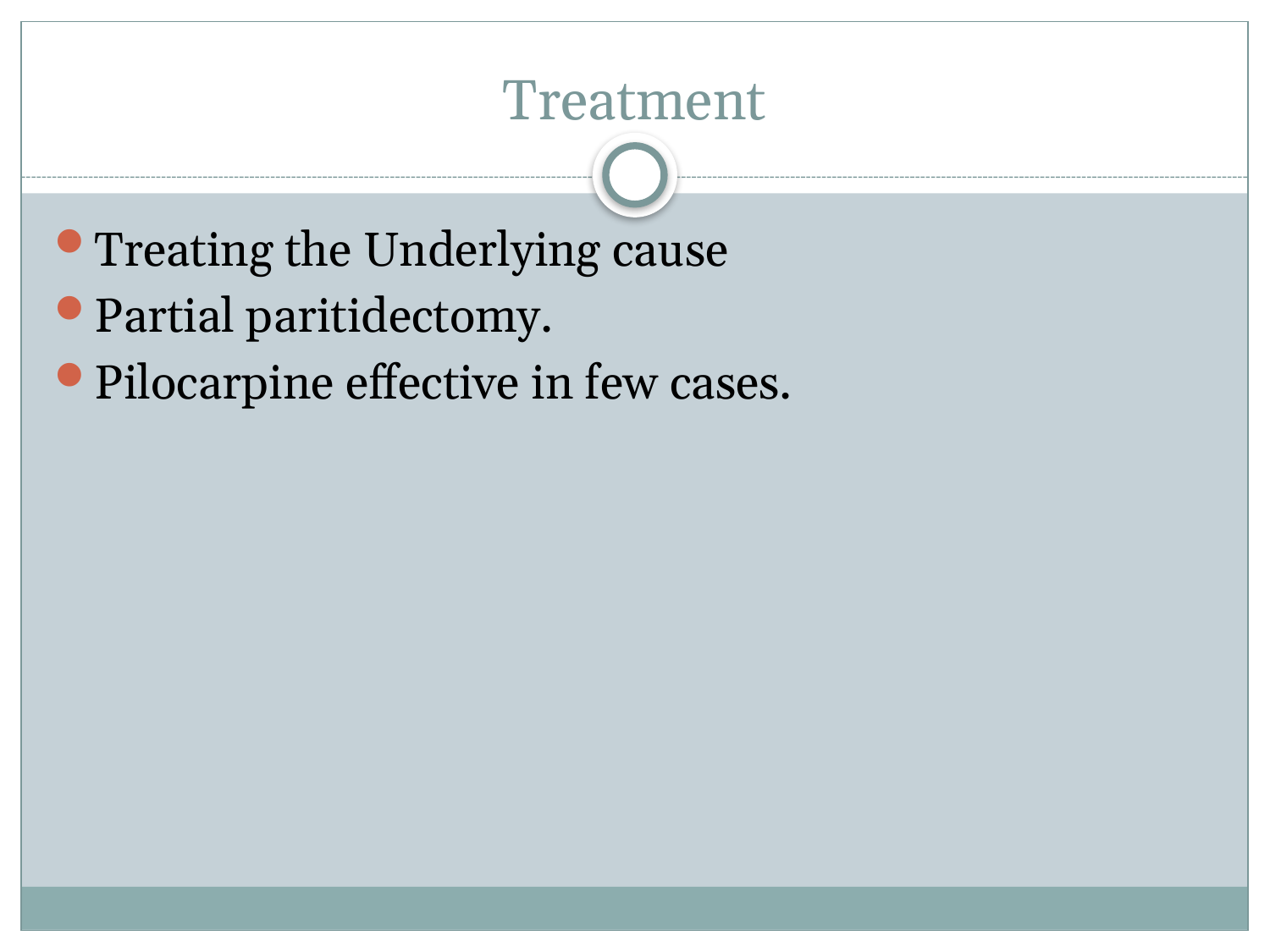

# Treatment
Treating the Underlying cause
Partial paritidectomy.
Pilocarpine effective in few cases.